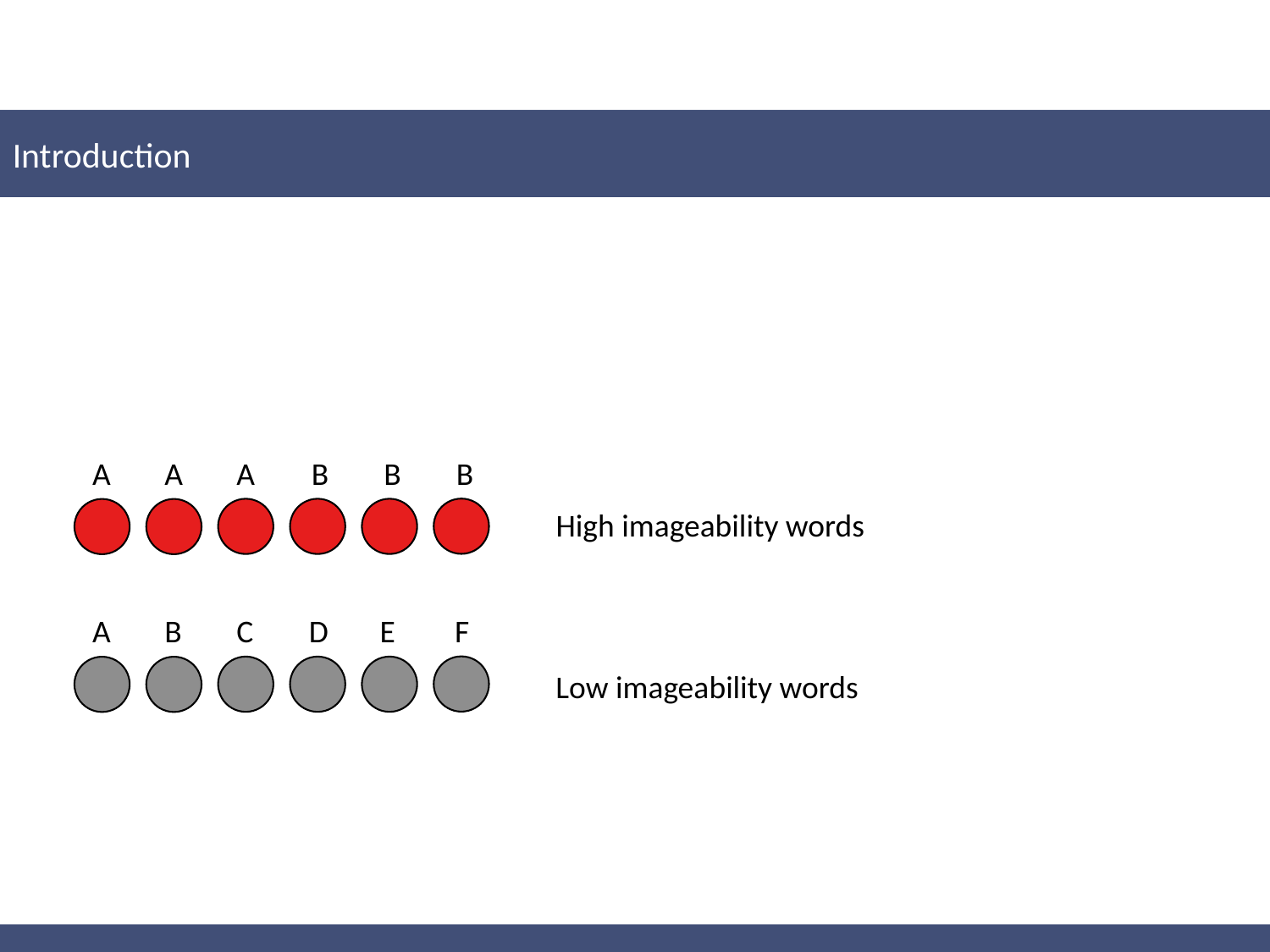

Introduction
A
A
A
B
B
B

High imageability words
A
B
C
D
E
F

Low imageability words